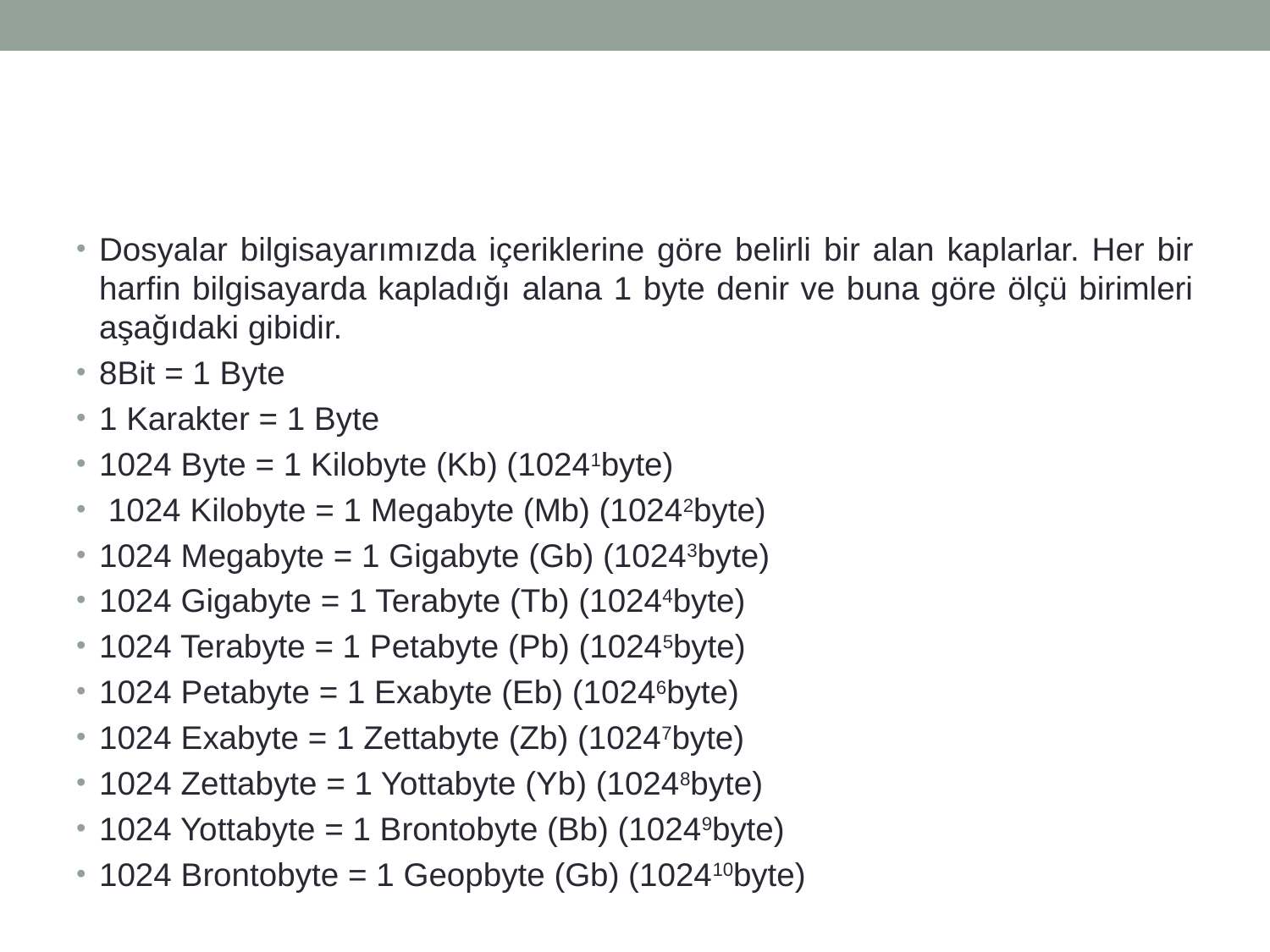

#
Dosyalar bilgisayarımızda içeriklerine göre belirli bir alan kaplarlar. Her bir harfin bilgisayarda kapladığı alana 1 byte denir ve buna göre ölçü birimleri aşağıdaki gibidir.
8Bit = 1 Byte
1 Karakter = 1 Byte
1024 Byte = 1 Kilobyte (Kb) (10241byte)
 1024 Kilobyte = 1 Megabyte (Mb) (10242byte)
1024 Megabyte = 1 Gigabyte (Gb) (10243byte)
1024 Gigabyte = 1 Terabyte (Tb) (10244byte)
1024 Terabyte = 1 Petabyte (Pb) (10245byte)
1024 Petabyte = 1 Exabyte (Eb) (10246byte)
1024 Exabyte = 1 Zettabyte (Zb) (10247byte)
1024 Zettabyte = 1 Yottabyte (Yb) (10248byte)
1024 Yottabyte = 1 Brontobyte (Bb) (10249byte)
1024 Brontobyte = 1 Geopbyte (Gb) (102410byte)